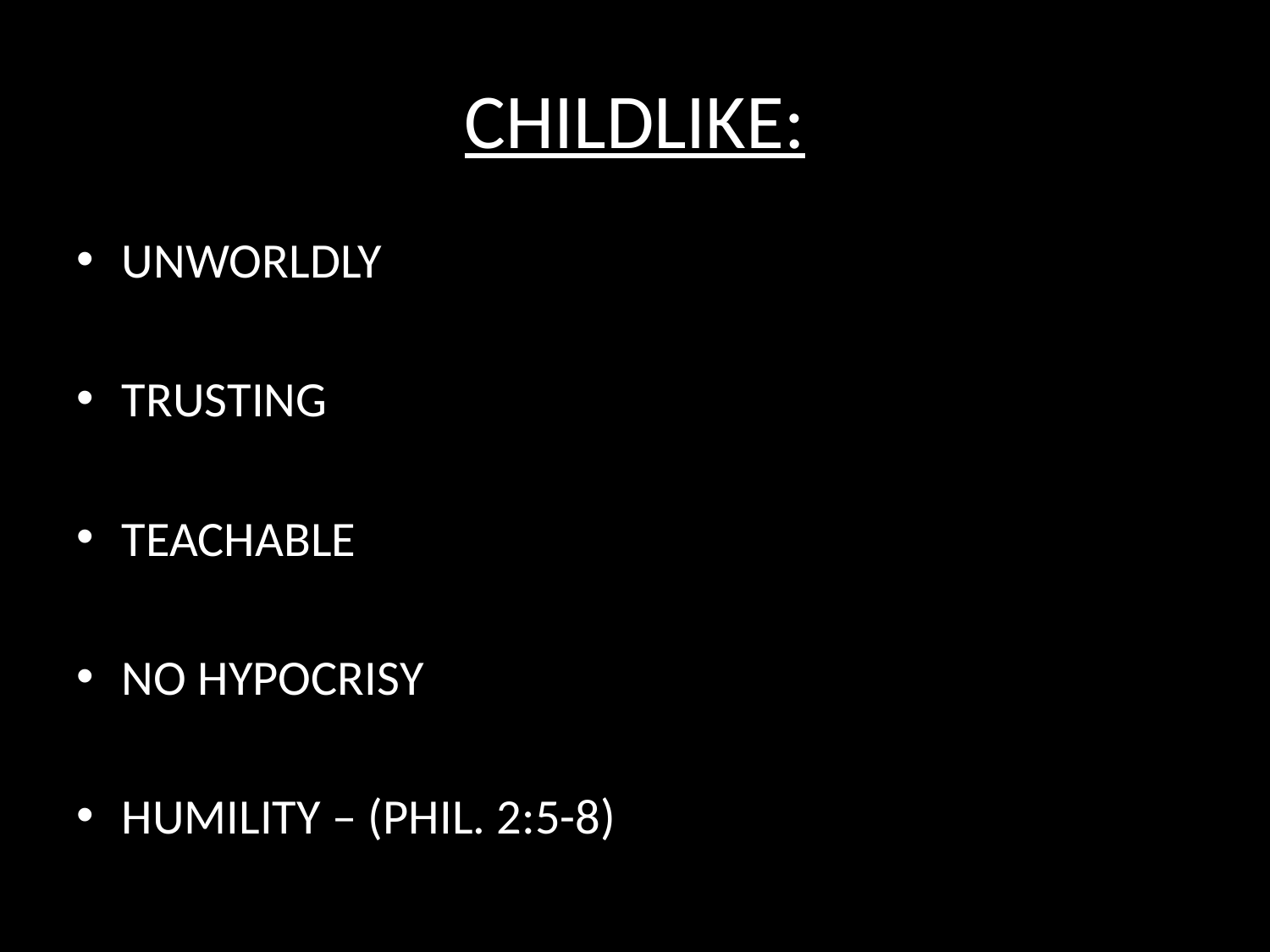

# CHILDLIKE:
UNWORLDLY

TRUSTING

TEACHABLE

NO HYPOCRISY

HUMILITY – (PHIL. 2:5-8)